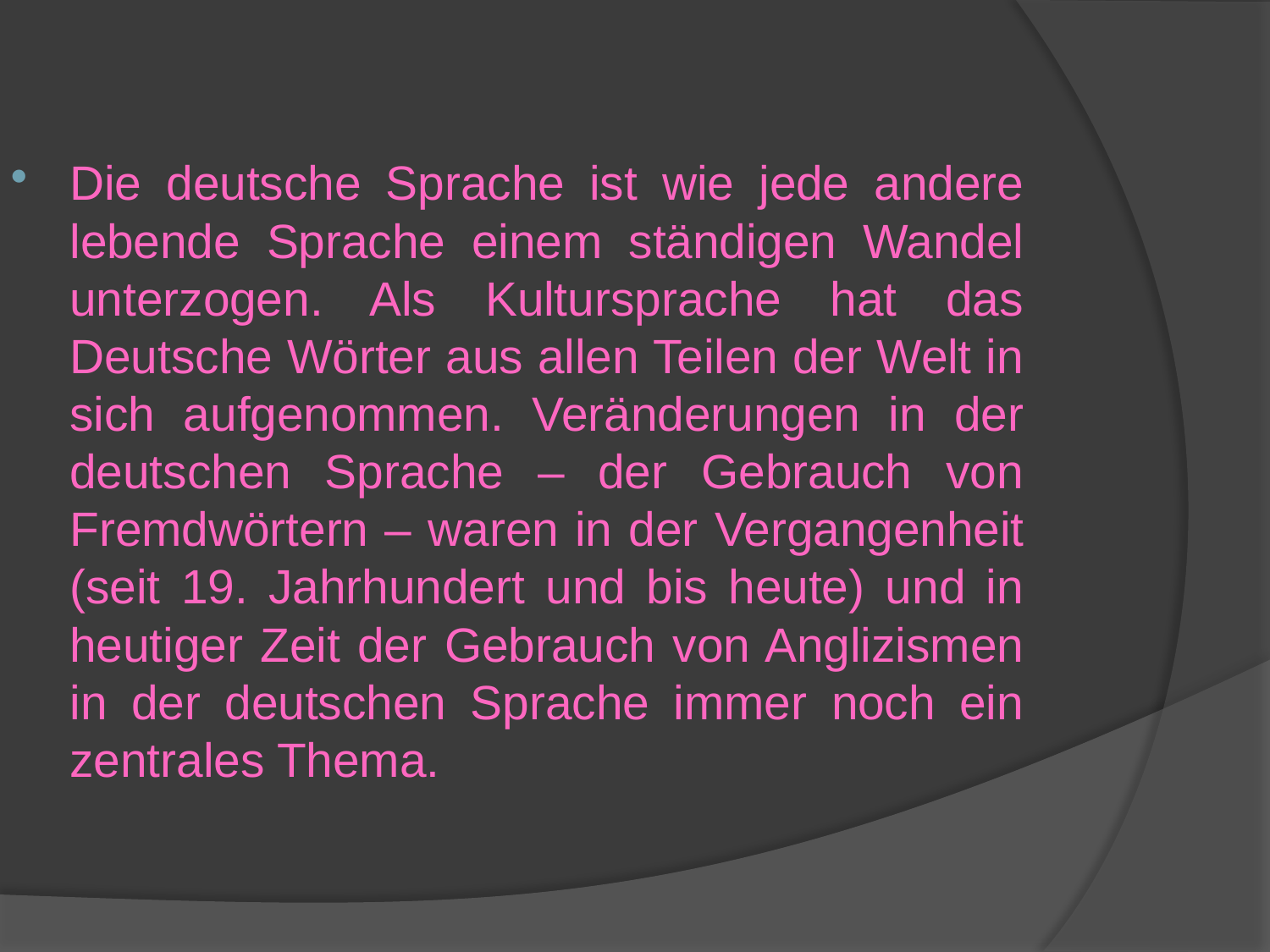

Die deutsche Sprache ist wie jede andere lebende Sprache einem ständigen Wandel unterzogen. Als Kultursprache hat das Deutsche Wörter aus allen Teilen der Welt in sich aufgenommen. Veränderungen in der deutschen Sprache – der Gebrauch von Fremdwörtern – waren in der Vergangenheit (seit 19. Jahrhundert und bis heute) und in heutiger Zeit der Gebrauch von Anglizismen in der deutschen Sprache immer noch ein zentrales Thema.